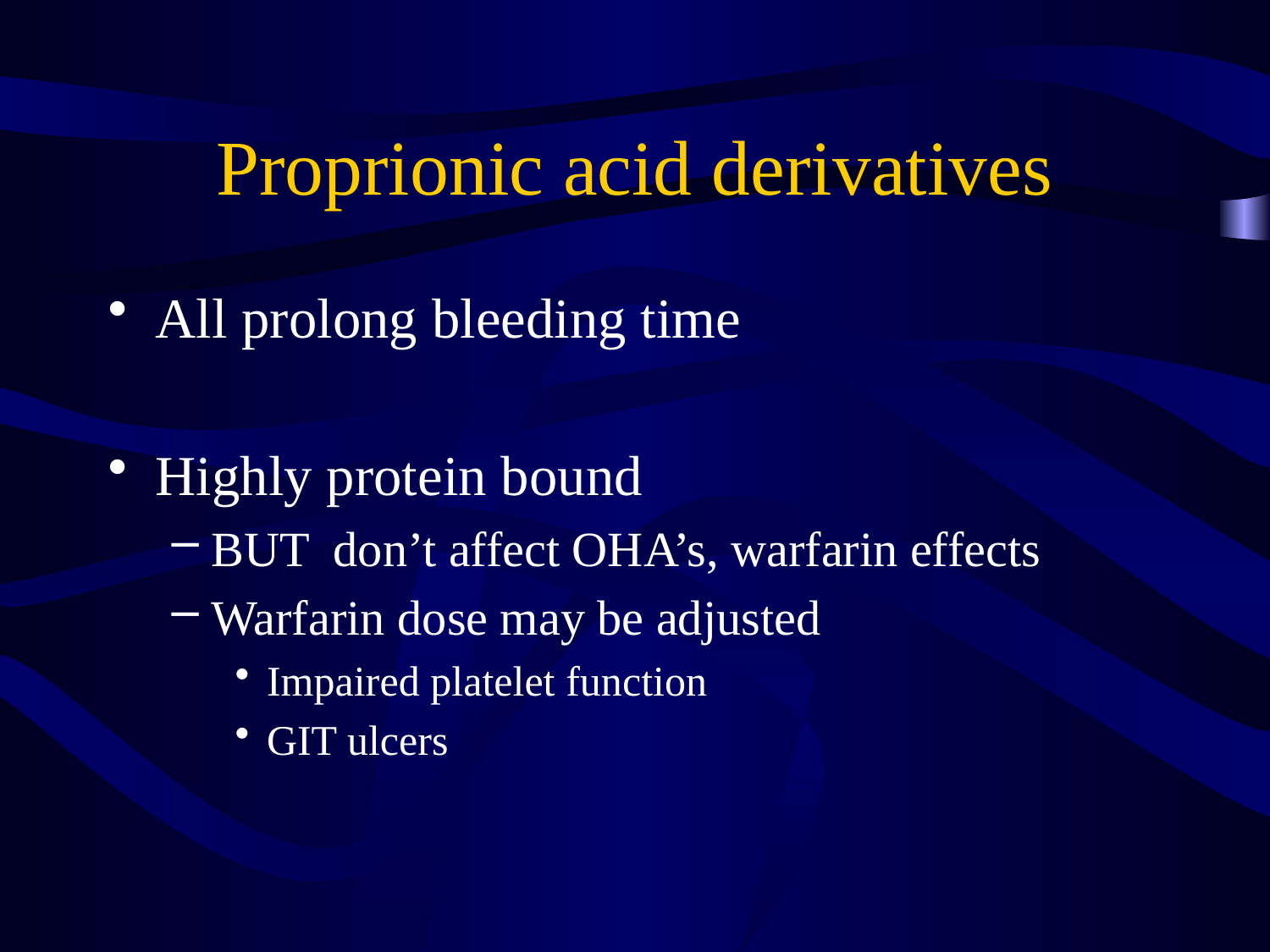

# Proprionic acid derivatives
All prolong bleeding time

Highly protein bound
BUT  don’t affect OHA’s, warfarin effects
Warfarin dose may be adjusted
Impaired platelet function
GIT ulcers